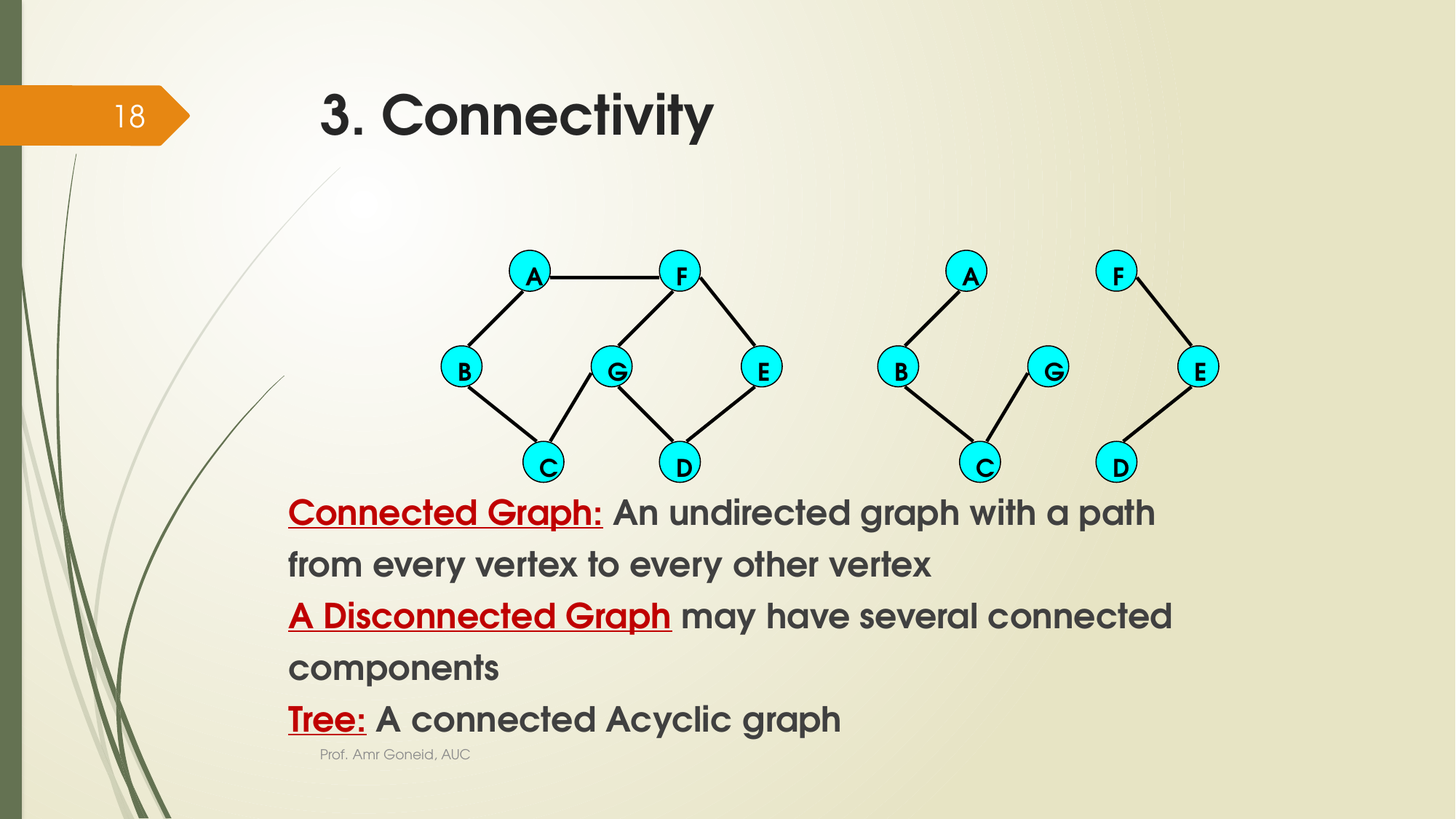

# 3. Connectivity
18

Connected Graph: An undirected graph with a path
from every vertex to every other vertex
A Disconnected Graph may have several connected
components
Tree: A connected Acyclic graph

A
F

B
G
E

C
D

A
F

B
G
E

C
D

Prof. Amr Goneid, AUC